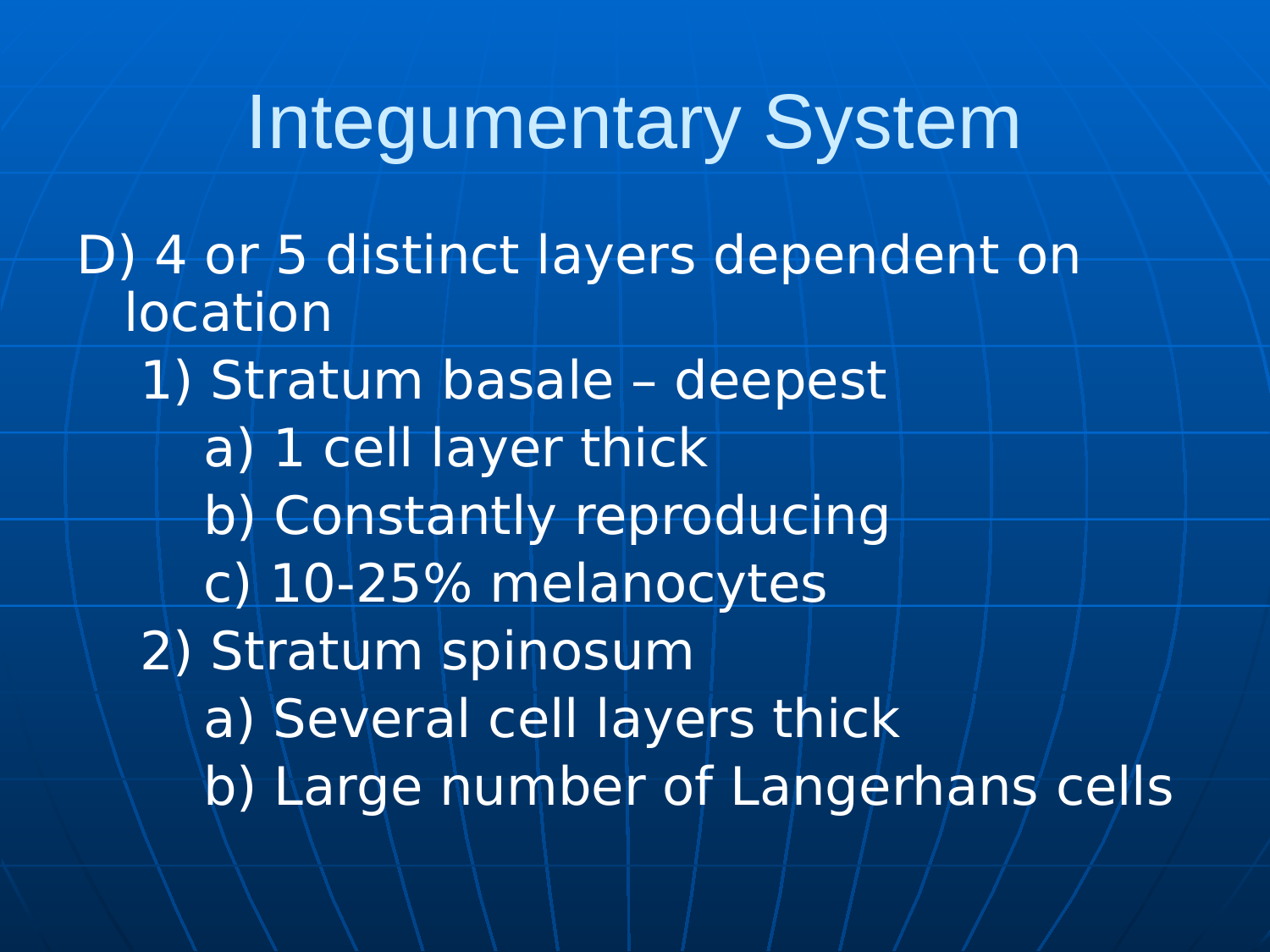

# Integumentary System
D) 4 or 5 distinct layers dependent on location
1) Stratum basale – deepest
a) 1 cell layer thick
b) Constantly reproducing
c) 10-25% melanocytes
2) Stratum spinosum
a) Several cell layers thick
b) Large number of Langerhans cells